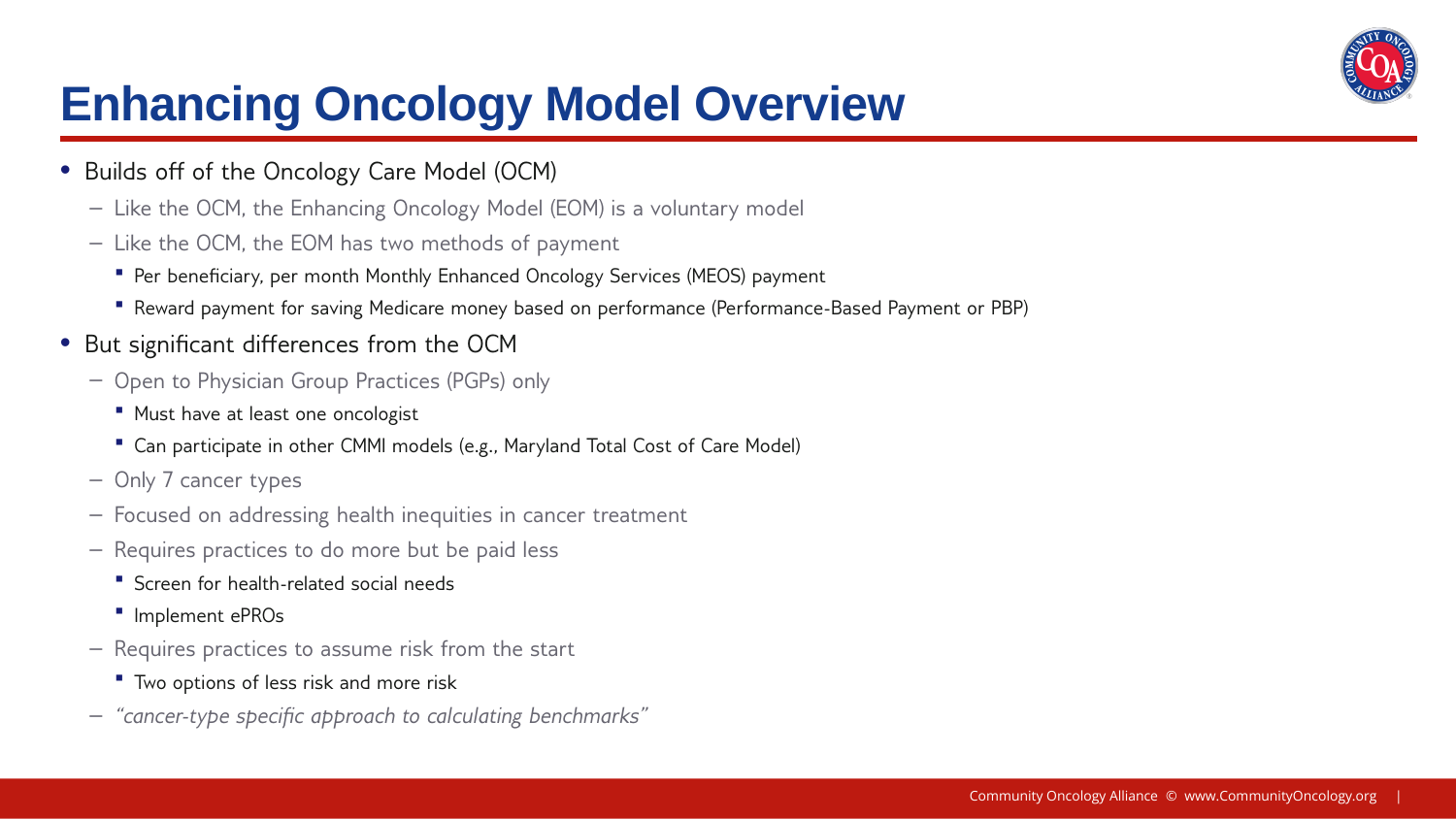

# Enhancing Oncology Model Overview
Builds off of the Oncology Care Model (OCM)
Like the OCM, the Enhancing Oncology Model (EOM) is a voluntary model
Like the OCM, the EOM has two methods of payment
Per beneficiary, per month Monthly Enhanced Oncology Services (MEOS) payment
Reward payment for saving Medicare money based on performance (Performance-Based Payment or PBP)
But significant differences from the OCM
Open to Physician Group Practices (PGPs) only
Must have at least one oncologist
Can participate in other CMMI models (e.g., Maryland Total Cost of Care Model)
Only 7 cancer types
Focused on addressing health inequities in cancer treatment
Requires practices to do more but be paid less
Screen for health-related social needs
Implement ePROs
Requires practices to assume risk from the start
Two options of less risk and more risk
“cancer-type specific approach to calculating benchmarks”